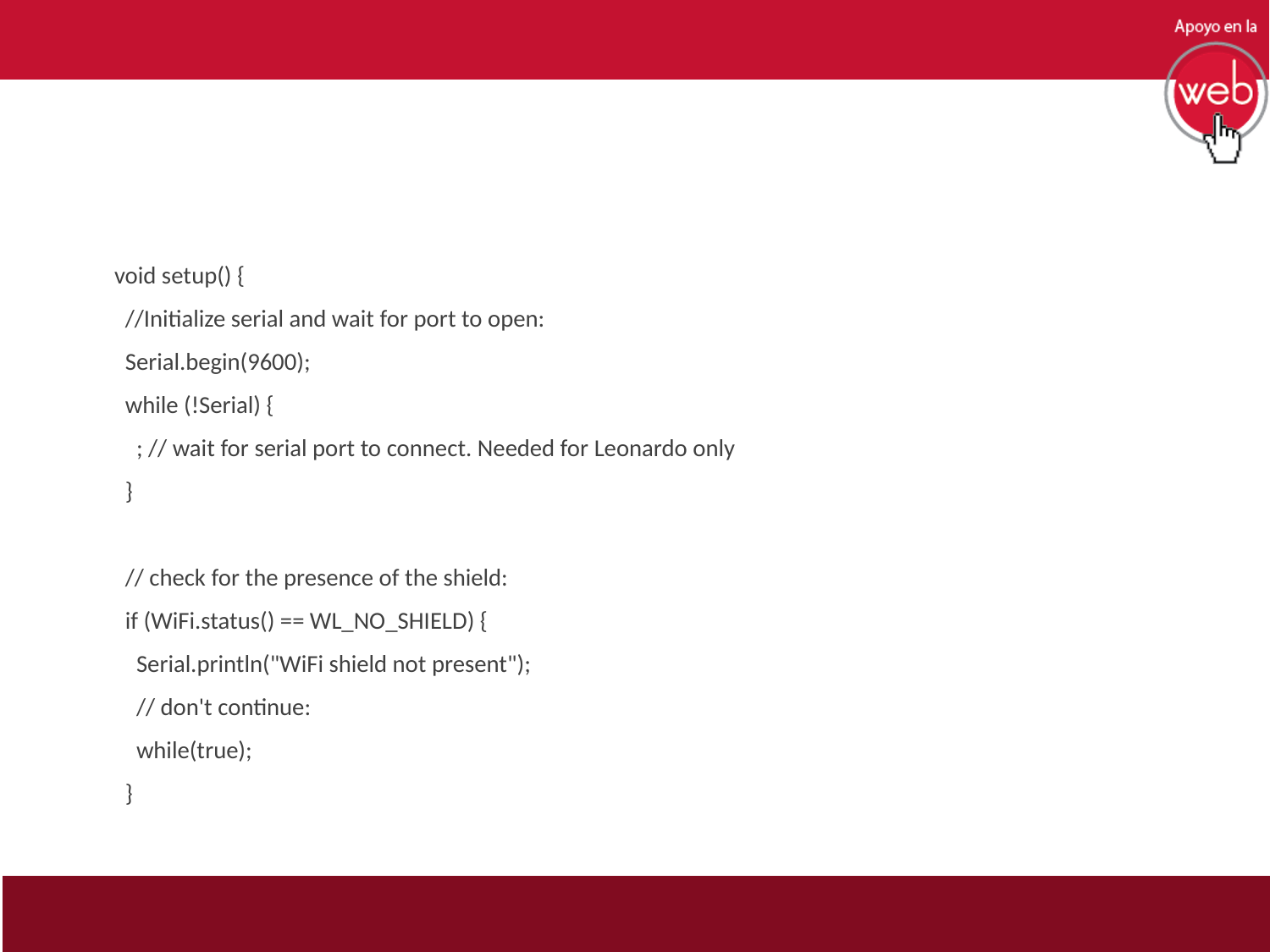

#
void setup() {
  //Initialize serial and wait for port to open:
  Serial.begin(9600);
  while (!Serial) {
    ; // wait for serial port to connect. Needed for Leonardo only
  }

  // check for the presence of the shield:
  if (WiFi.status() == WL_NO_SHIELD) {
    Serial.println("WiFi shield not present");
    // don't continue:
    while(true);
  }